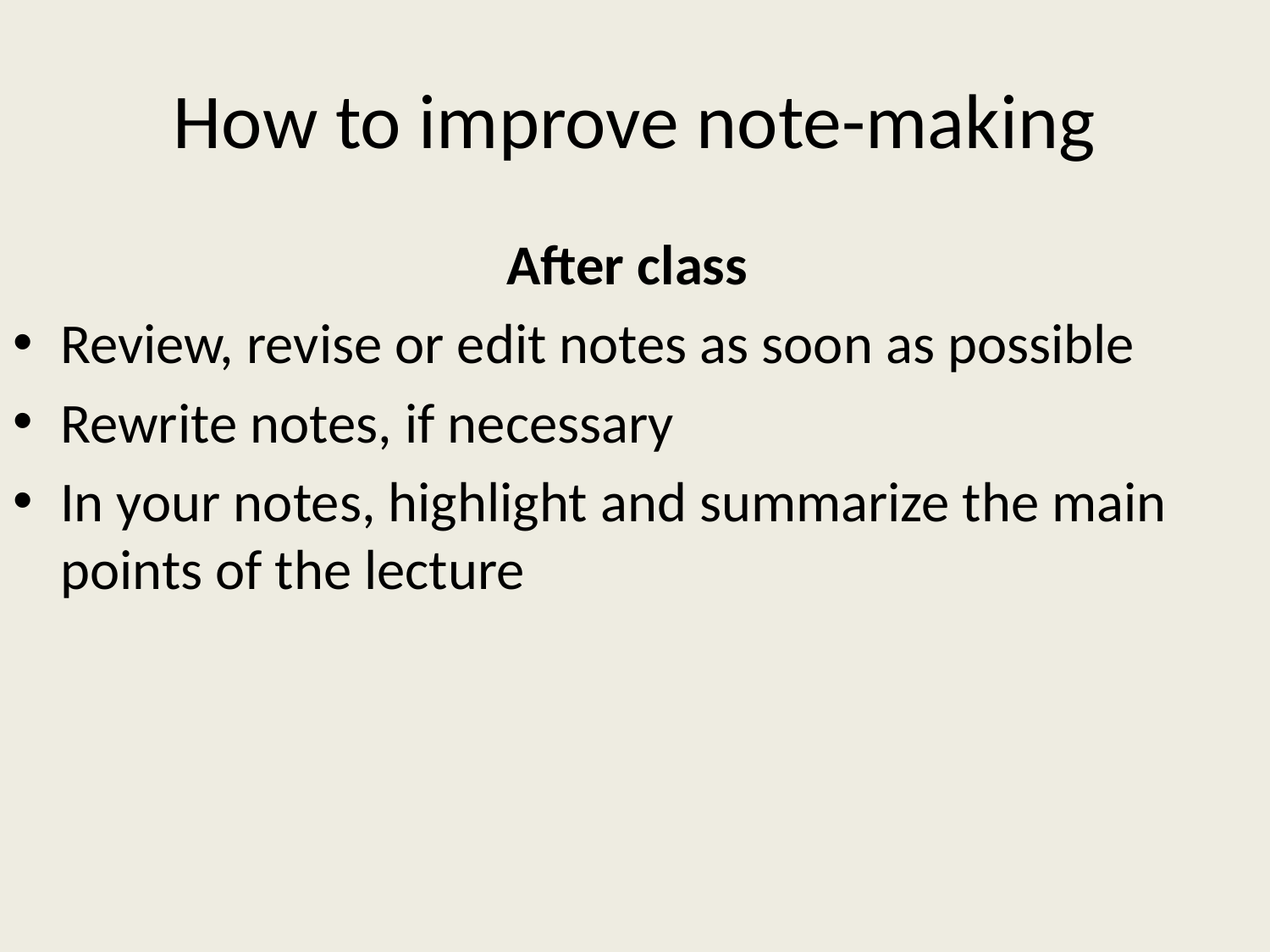

# How to improve note-making
After class
Review, revise or edit notes as soon as possible
Rewrite notes, if necessary
In your notes, highlight and summarize the main points of the lecture